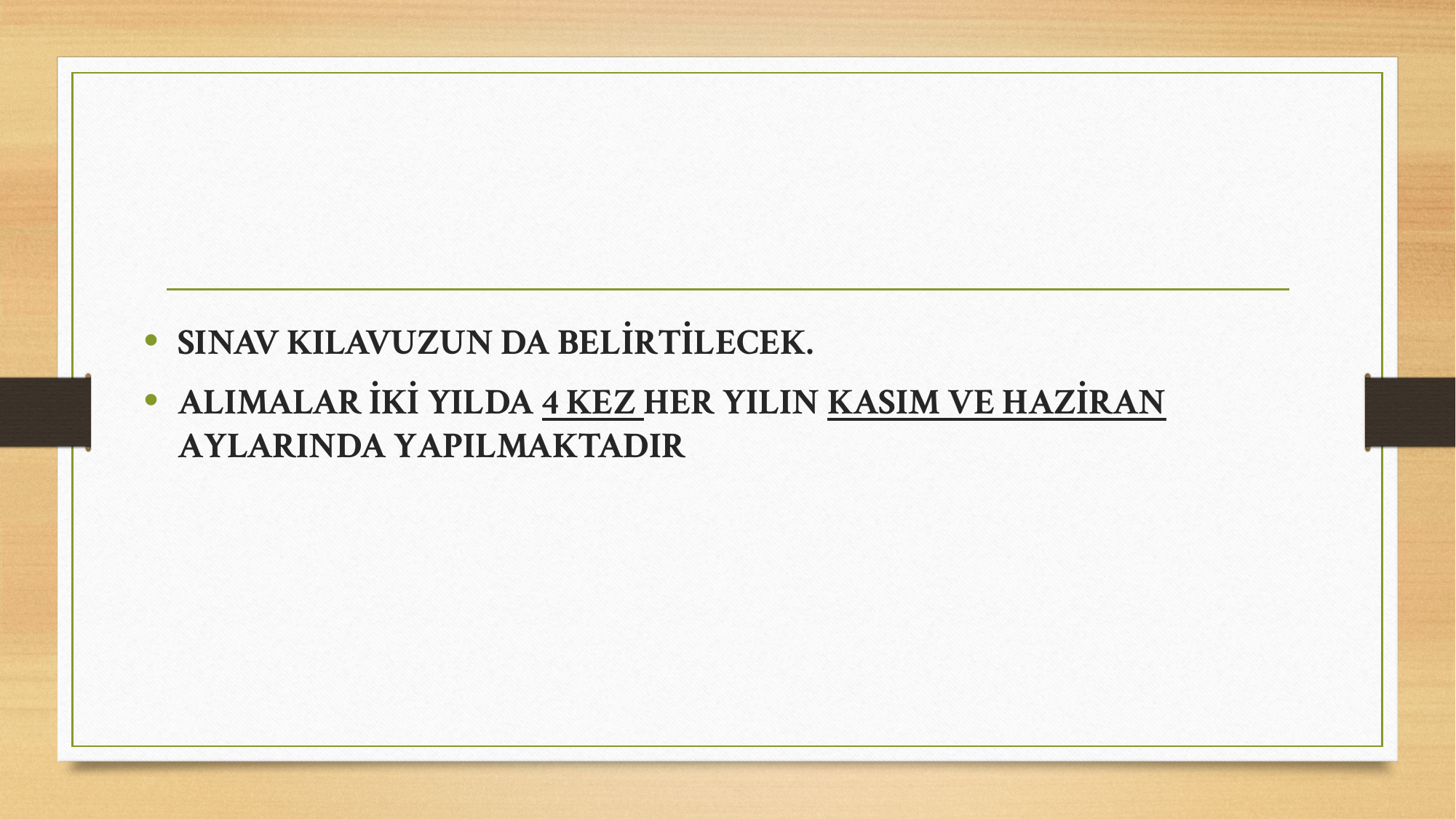

SINAV KILAVUZUN DA BELİRTİLECEK.
ALIMALAR İKİ YILDA 4 KEZ HER YILIN KASIM VE HAZİRAN AYLARINDA YAPILMAKTADIR